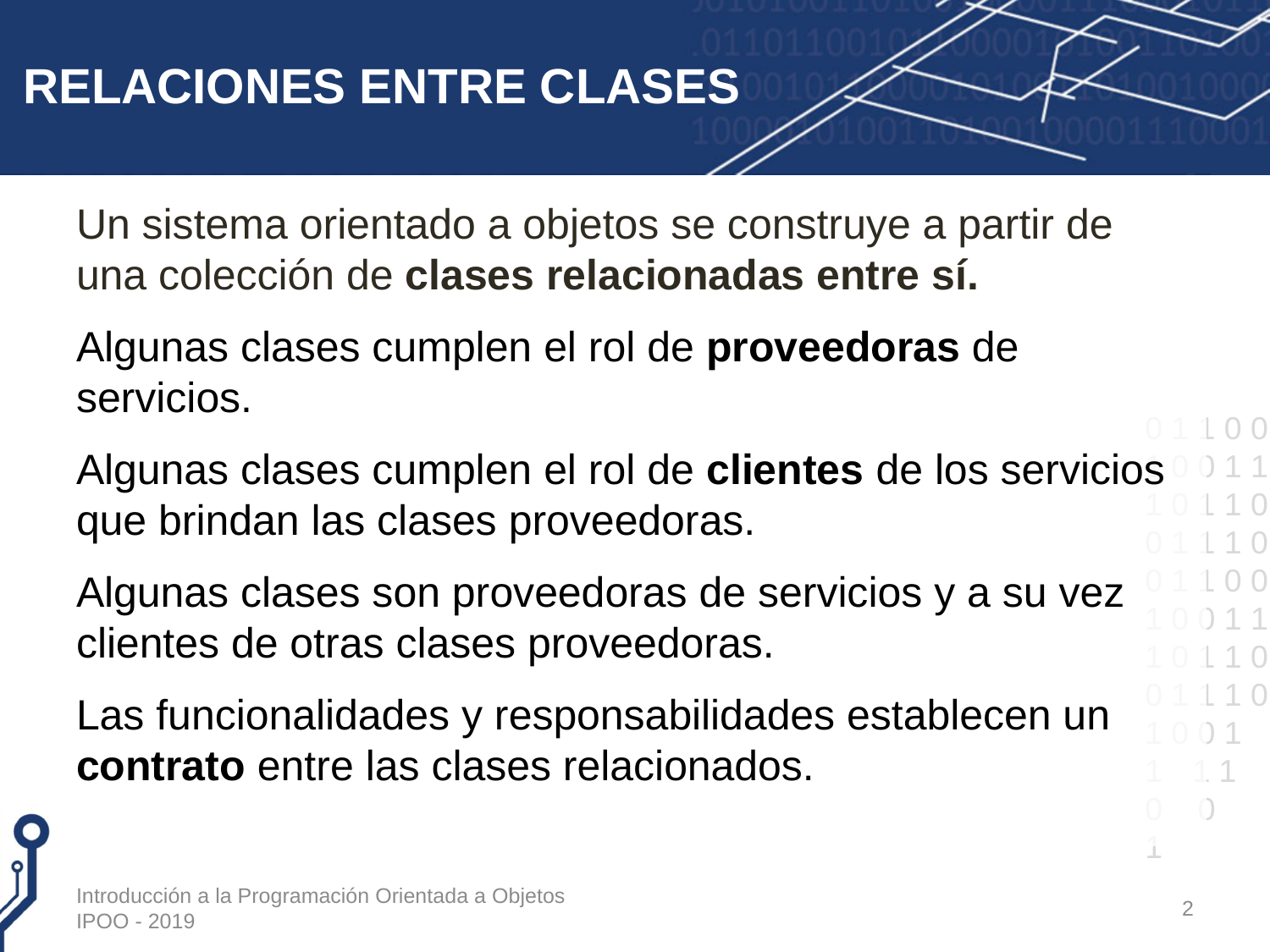

# RELACIONES ENTRE CLASES
Un sistema orientado a objetos se construye a partir de una colección de clases relacionadas entre sí.
Algunas clases cumplen el rol de proveedoras de servicios.
Algunas clases cumplen el rol de clientes de los servicios que brindan las clases proveedoras.
Algunas clases son proveedoras de servicios y a su vez clientes de otras clases proveedoras.
Las funcionalidades y responsabilidades establecen un contrato entre las clases relacionados.
Introducción a la Programación Orientada a Objetos IPOO - 2019
2